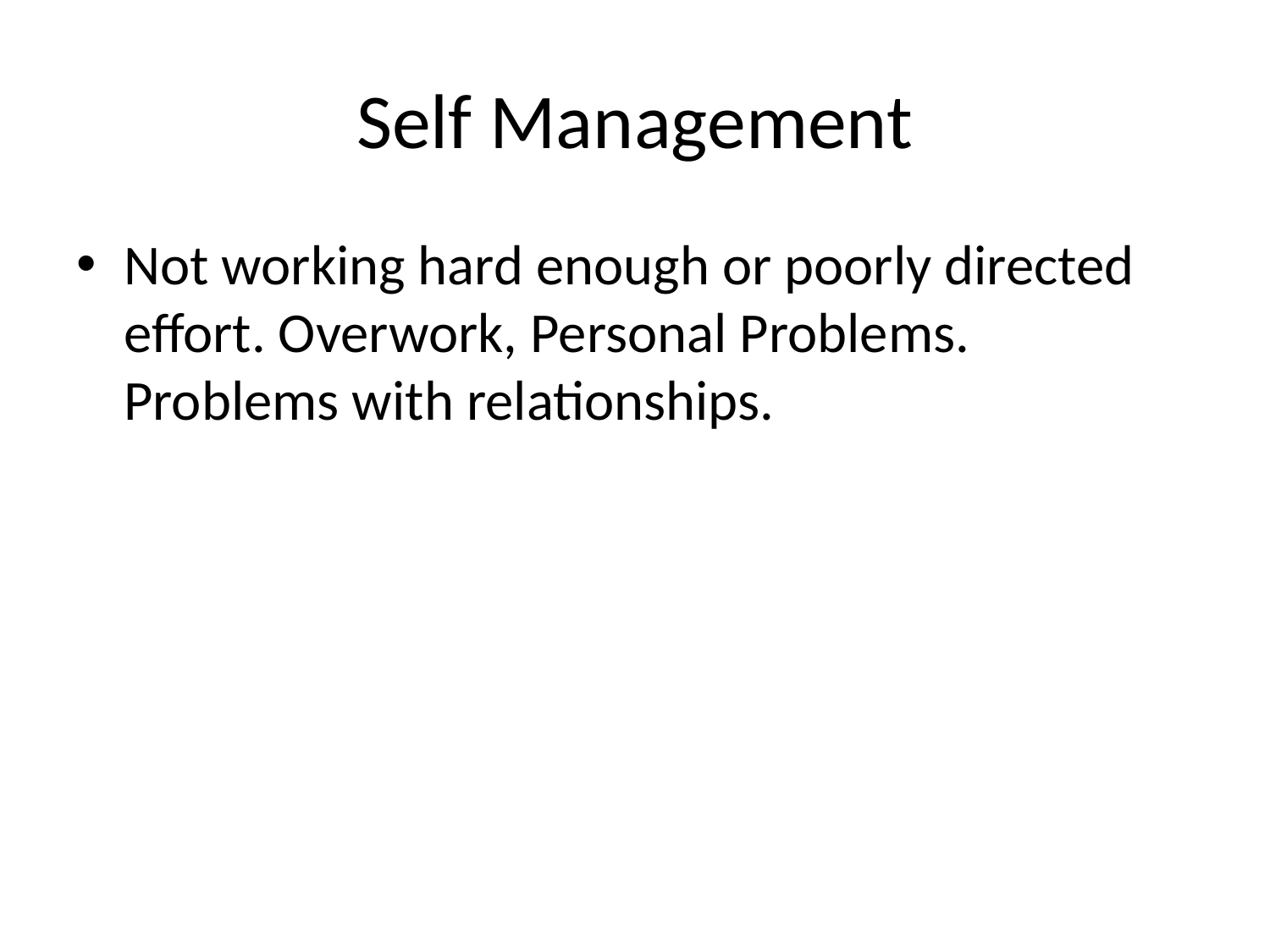

# Self Management
Not working hard enough or poorly directed effort. Overwork, Personal Problems. Problems with relationships.